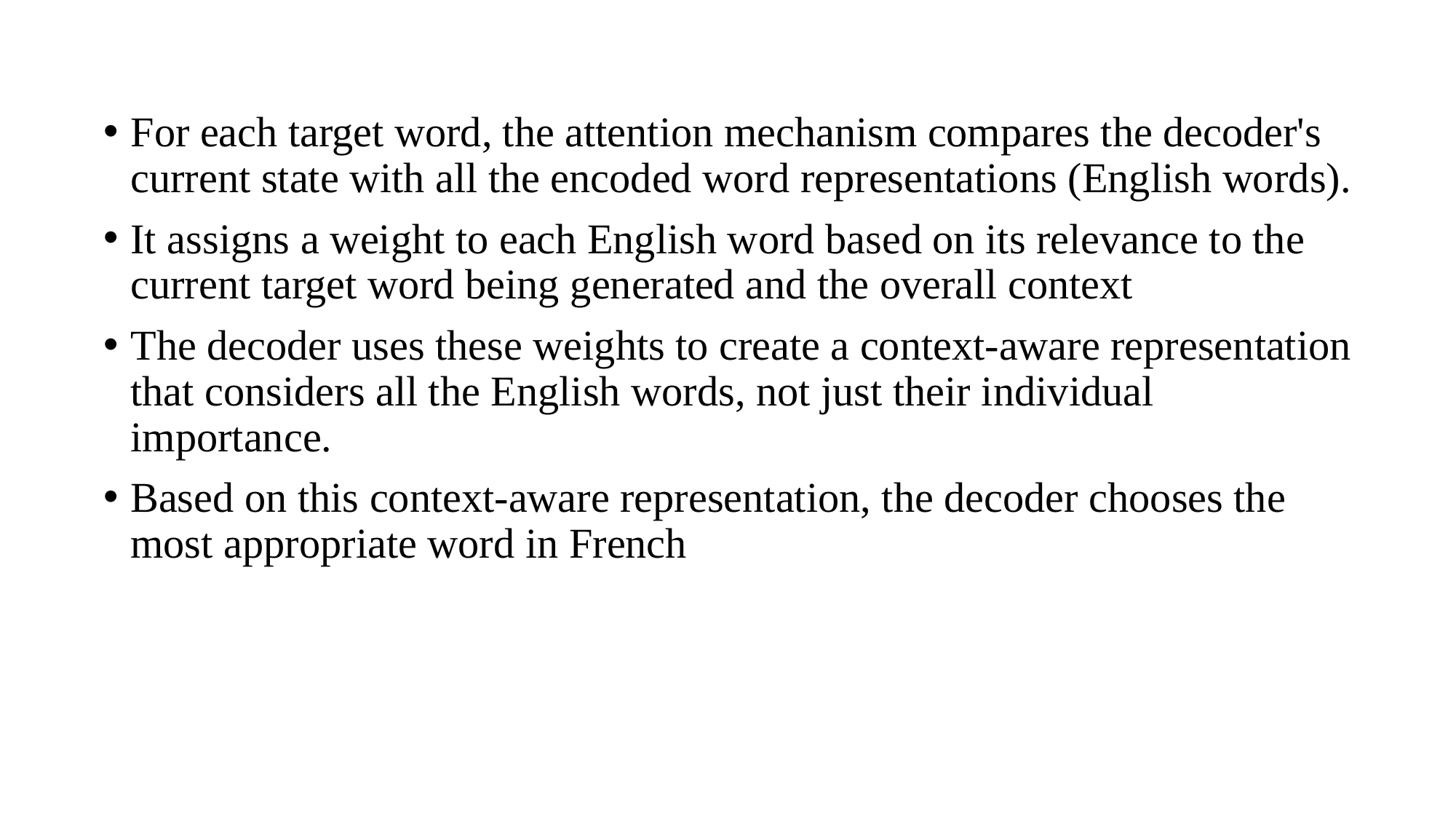

For each target word, the attention mechanism compares the decoder's current state with all the encoded word representations (English words).
It assigns a weight to each English word based on its relevance to the current target word being generated and the overall context
The decoder uses these weights to create a context-aware representation that considers all the English words, not just their individual importance.
Based on this context-aware representation, the decoder chooses the most appropriate word in French